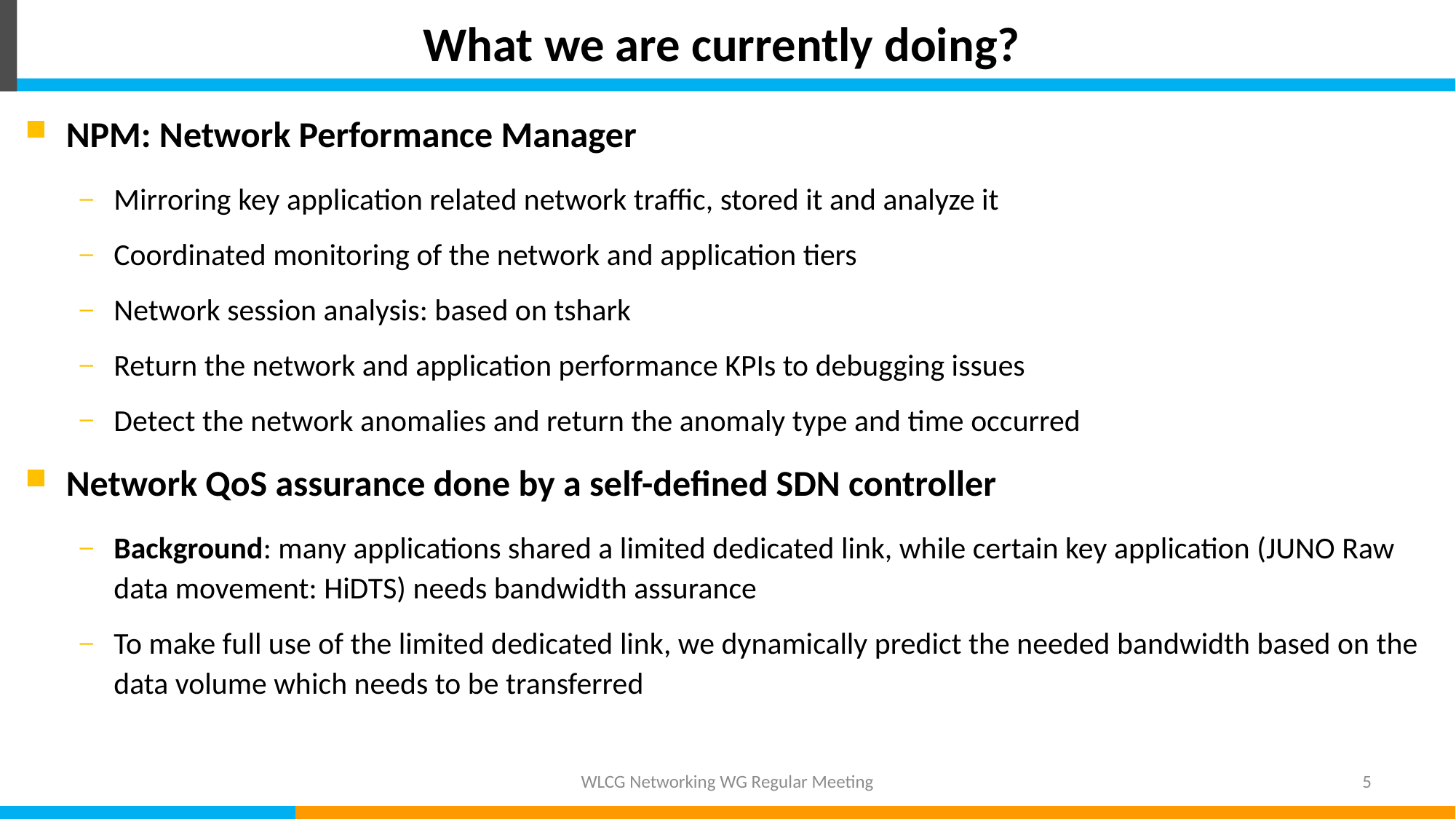

# What we are currently doing?
NPM: Network Performance Manager
Mirroring key application related network traffic, stored it and analyze it
Coordinated monitoring of the network and application tiers
Network session analysis: based on tshark
Return the network and application performance KPIs to debugging issues
Detect the network anomalies and return the anomaly type and time occurred
Network QoS assurance done by a self-defined SDN controller
Background: many applications shared a limited dedicated link, while certain key application (JUNO Raw data movement: HiDTS) needs bandwidth assurance
To make full use of the limited dedicated link, we dynamically predict the needed bandwidth based on the data volume which needs to be transferred

WLCG Networking WG Regular Meeting
5